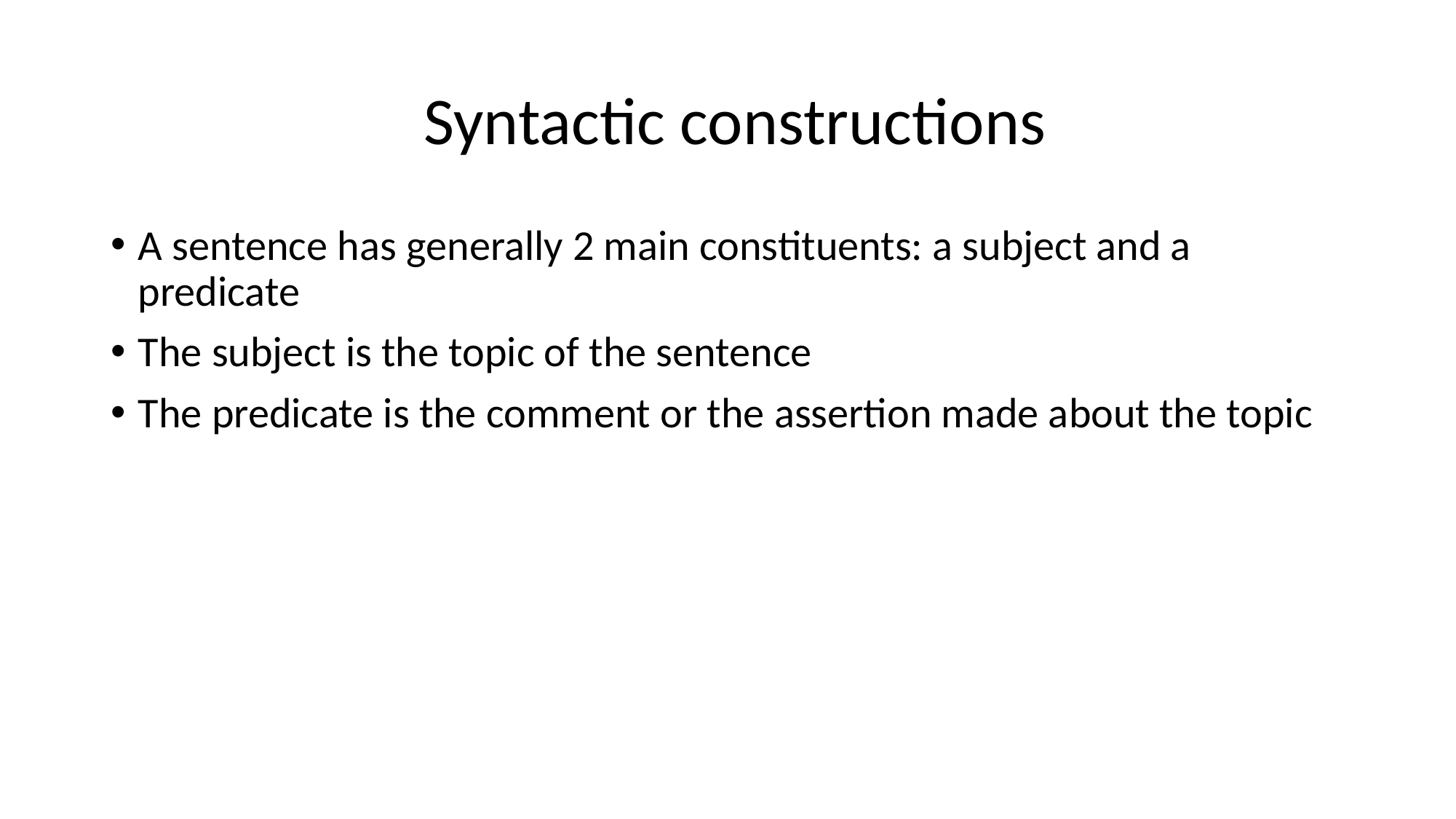

# Syntactic constructions
A sentence has generally 2 main constituents: a subject and a predicate
The subject is the topic of the sentence
The predicate is the comment or the assertion made about the topic